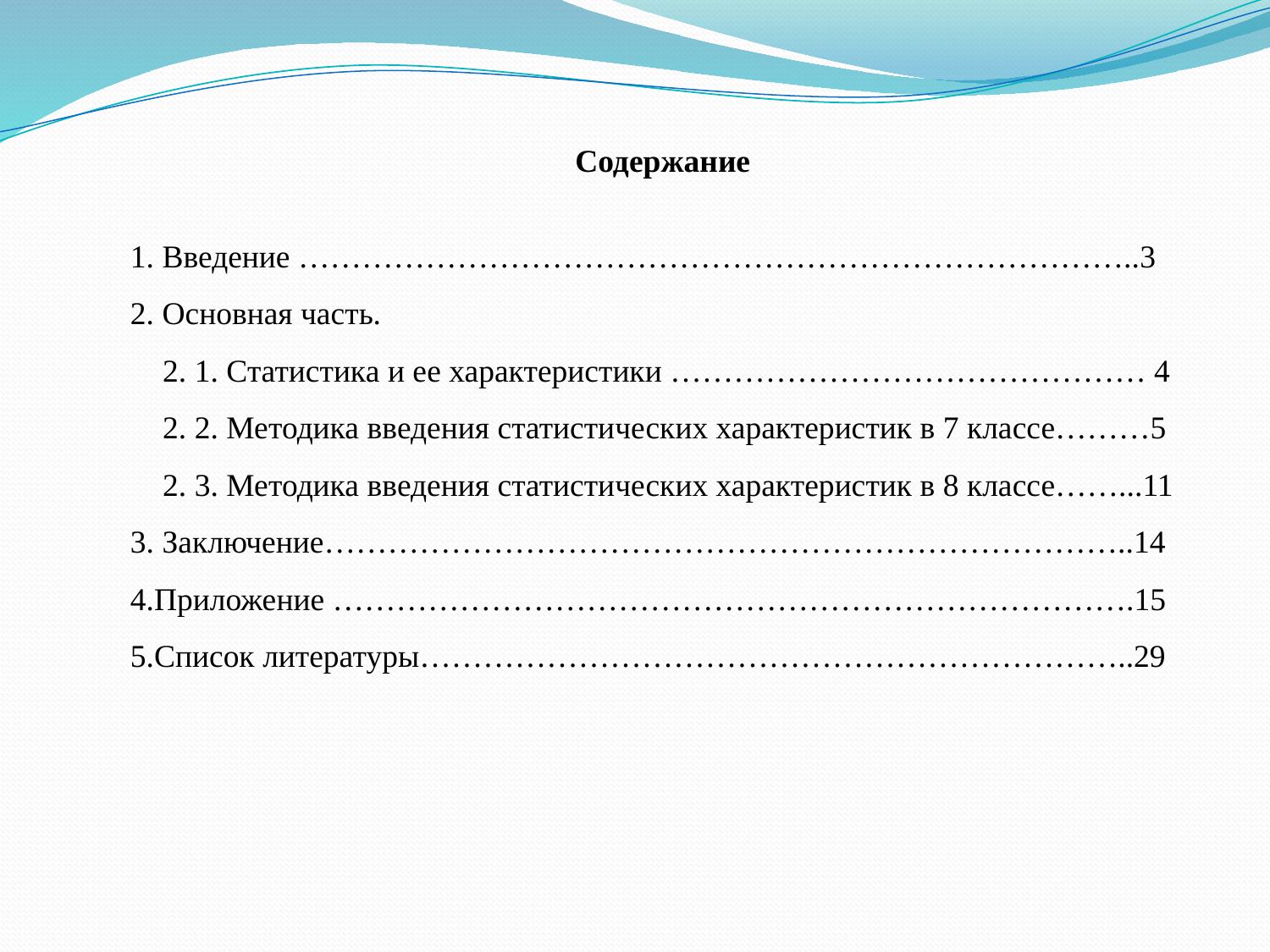

Содержание

   1. Введение ……………………………………………………………………..3
   2. Основная часть.
       2. 1. Статистика и ее характеристики ……………………………………… 4
       2. 2. Методика введения статистических характеристик в 7 классе………5
       2. 3. Методика введения статистических характеристик в 8 классе……...11
   3. Заключение…………………………………………………………………..14
   4.Приложение ………………………………………………………………….15
   5.Список литературы…………………………………………………………..29